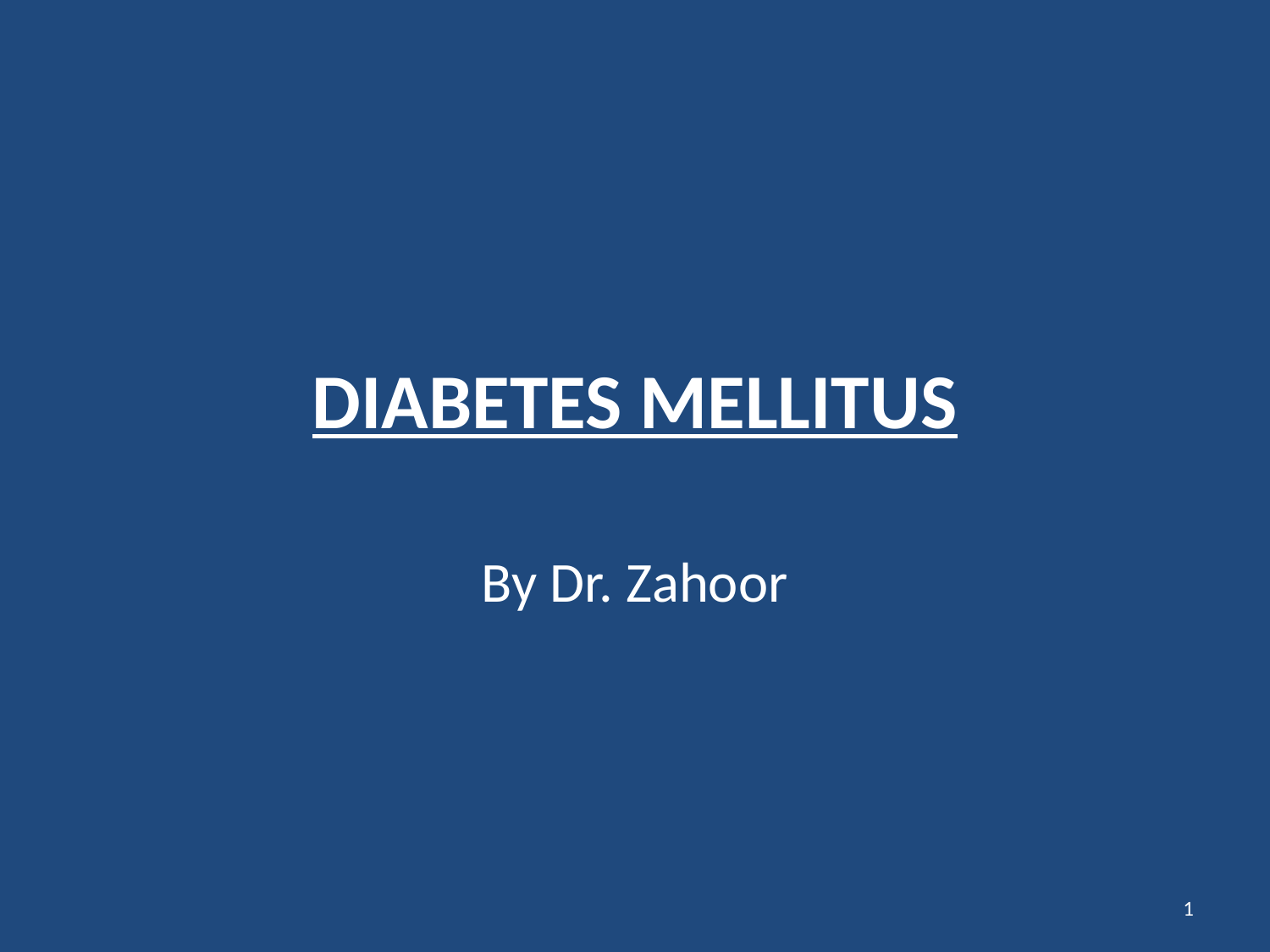

# DIABETES MELLITUS
By Dr. Zahoor
1